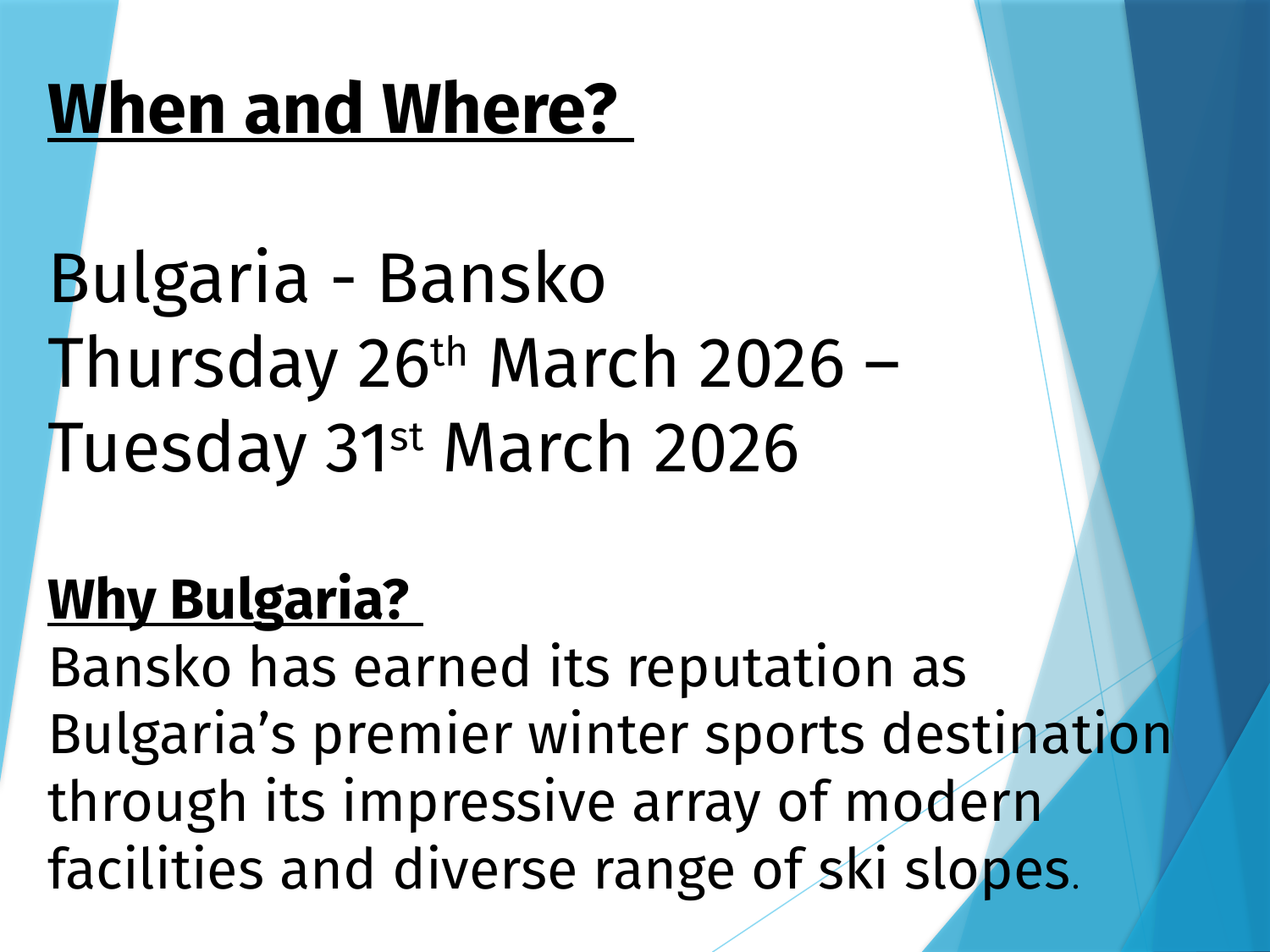

When and Where?

Bulgaria - Bansko
Thursday 26th March 2026 – Tuesday 31st March 2026

Why Bulgaria?
Bansko has earned its reputation as Bulgaria’s premier winter sports destination through its impressive array of modern facilities and diverse range of ski slopes.